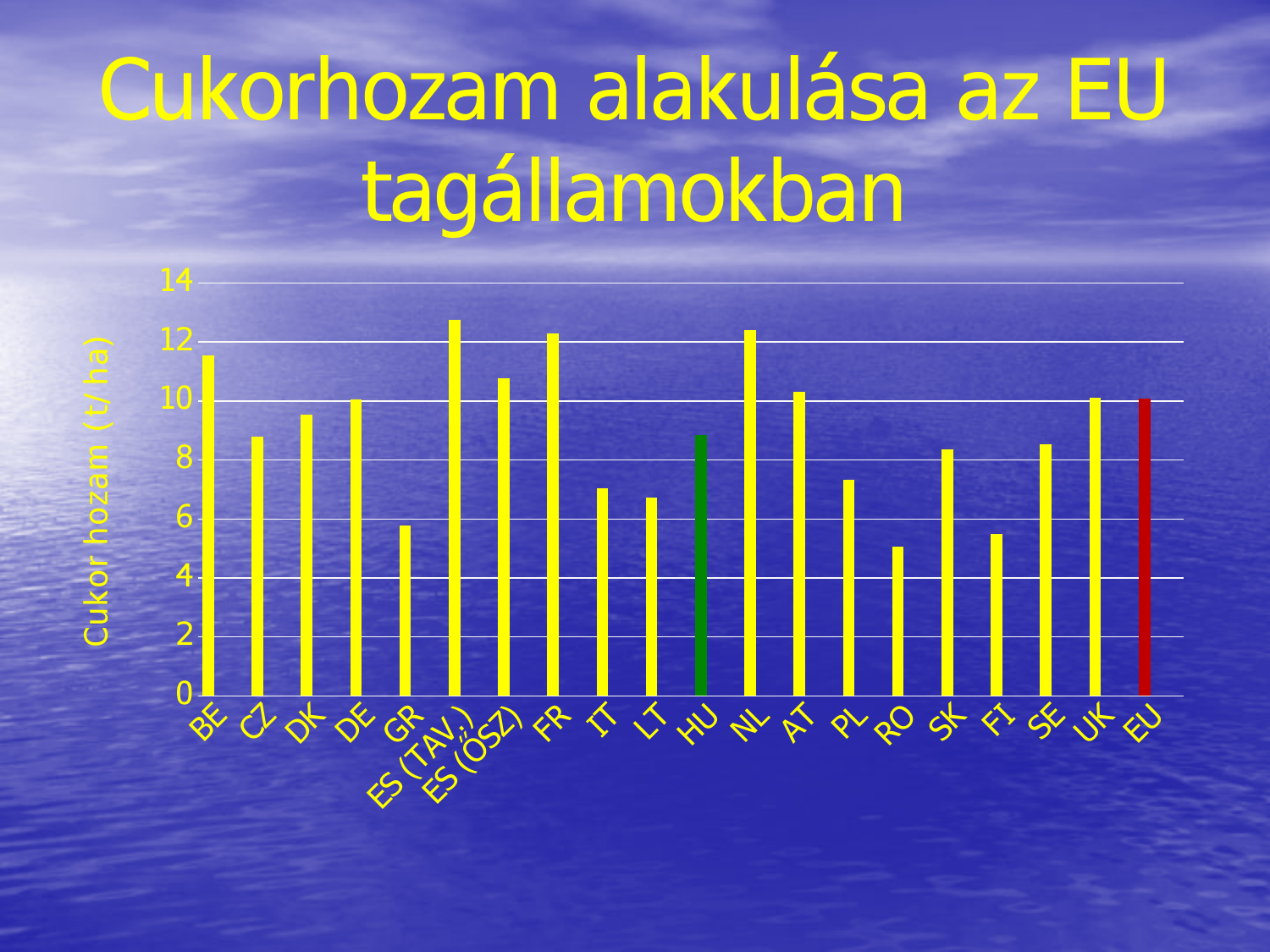

# Cukorhozam alakulása az EU tagállamokban

### Chart

| Category | Sorozat 1 | Sorozat 2 | Sorozat 3 |
|---|---|---|---|
| BE | 11.53 | None | None |
| CZ | 8.790000000000001 | None | None |
| DK | 9.540000000000001 | None | None |
| DE | 10.06 | None | None |
| GR | 5.770000000000001 | None | None |
| ES (TAV.) | 12.76 | None | None |
| ES (ŐSZ) | 10.76 | None | None |
| FR | 12.3 | None | None |
| IT | 7.03 | None | None |
| LT | 6.71 | None | None |
| HU | 8.850000000000007 | None | None |
| NL | 12.4 | None | None |
| AT | 10.3 | None | None |
| PL | 7.33 | None | None |
| RO | 5.05 | None | None |
| SK | 8.370000000000003 | None | None |
| FI | 5.5 | None | None |
| SE | 8.52 | None | None |
| UK | 10.1 | None | None |
| EU | 10.07 | None | None |